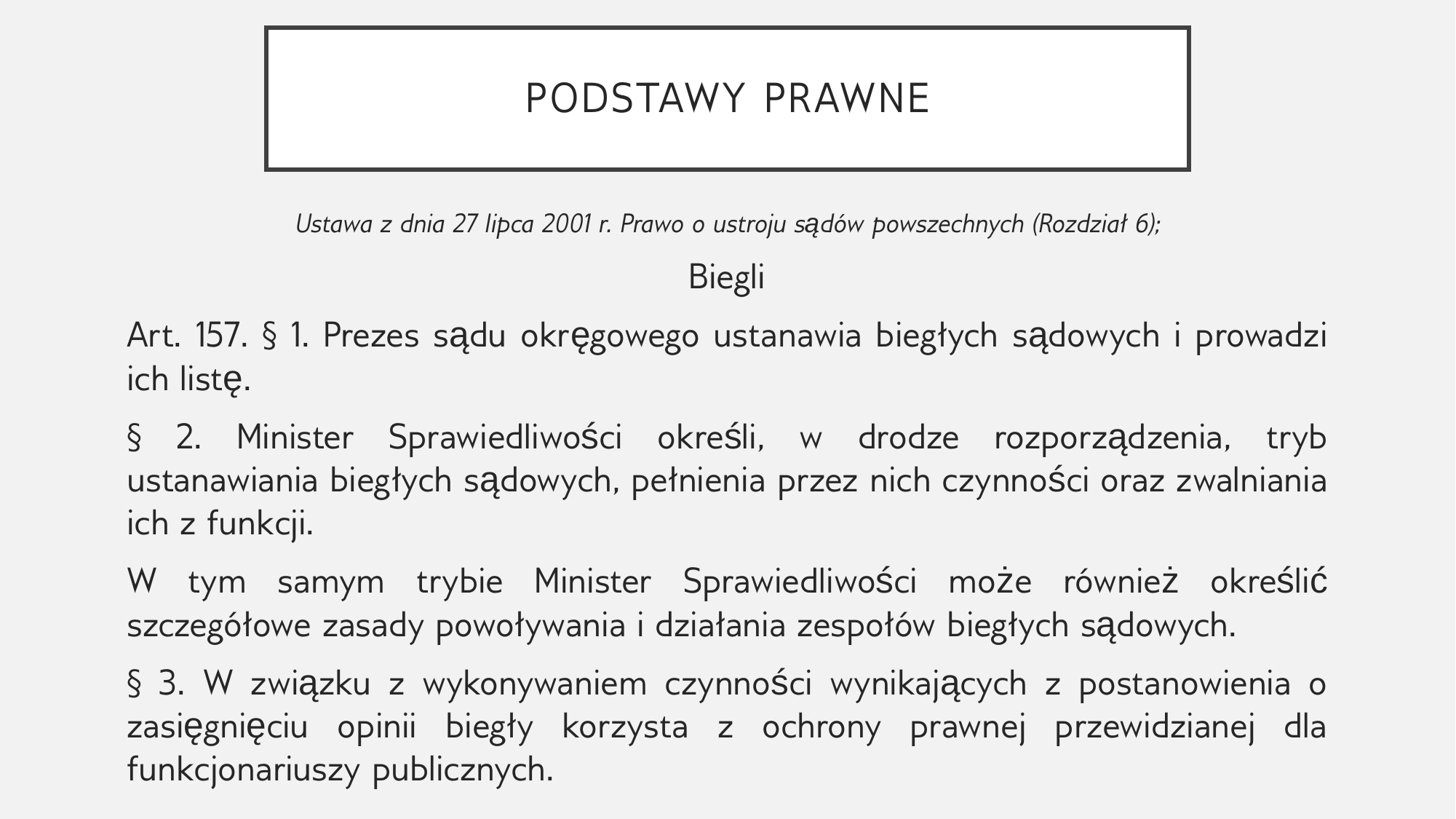

# Podstawy prawne
Ustawa z dnia 27 lipca 2001 r. Prawo o ustroju sądów powszechnych (Rozdział 6);
Biegli
Art. 157. § 1. Prezes sądu okręgowego ustanawia biegłych sądowych i prowadzi ich listę.
§ 2. Minister Sprawiedliwości określi, w drodze rozporządzenia, tryb ustanawiania biegłych sądowych, pełnienia przez nich czynności oraz zwalniania ich z funkcji.
W tym samym trybie Minister Sprawiedliwości może również określić szczegółowe zasady powoływania i działania zespołów biegłych sądowych.
§ 3. W związku z wykonywaniem czynności wynikających z postanowienia o zasięgnięciu opinii biegły korzysta z ochrony prawnej przewidzianej dla funkcjonariuszy publicznych.